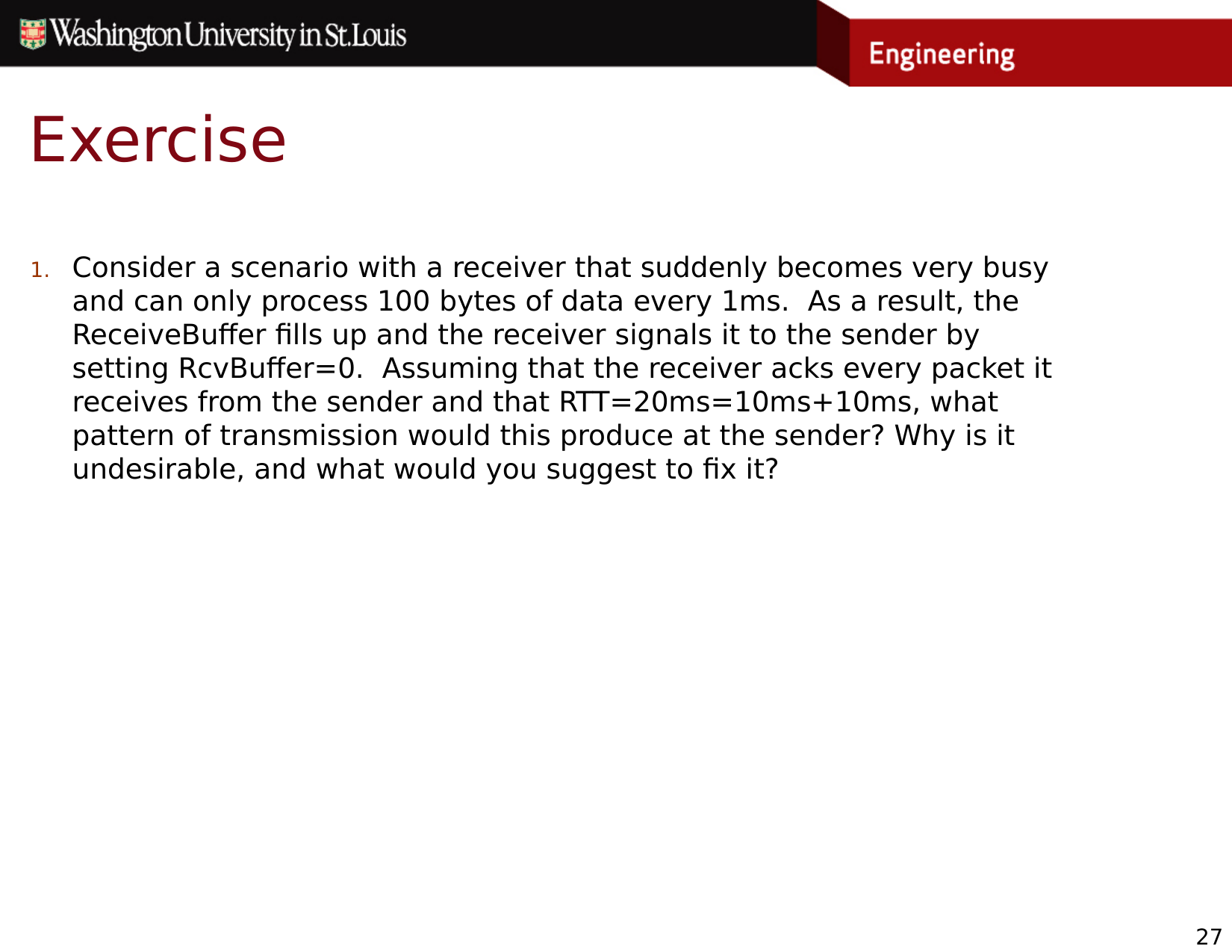

# Exercise
Consider a scenario with a receiver that suddenly becomes very busy and can only process 100 bytes of data every 1ms.  As a result, the ReceiveBuffer fills up and the receiver signals it to the sender by setting RcvBuffer=0.  Assuming that the receiver acks every packet it receives from the sender and that RTT=20ms=10ms+10ms, what pattern of transmission would this produce at the sender? Why is it undesirable, and what would you suggest to fix it?
27